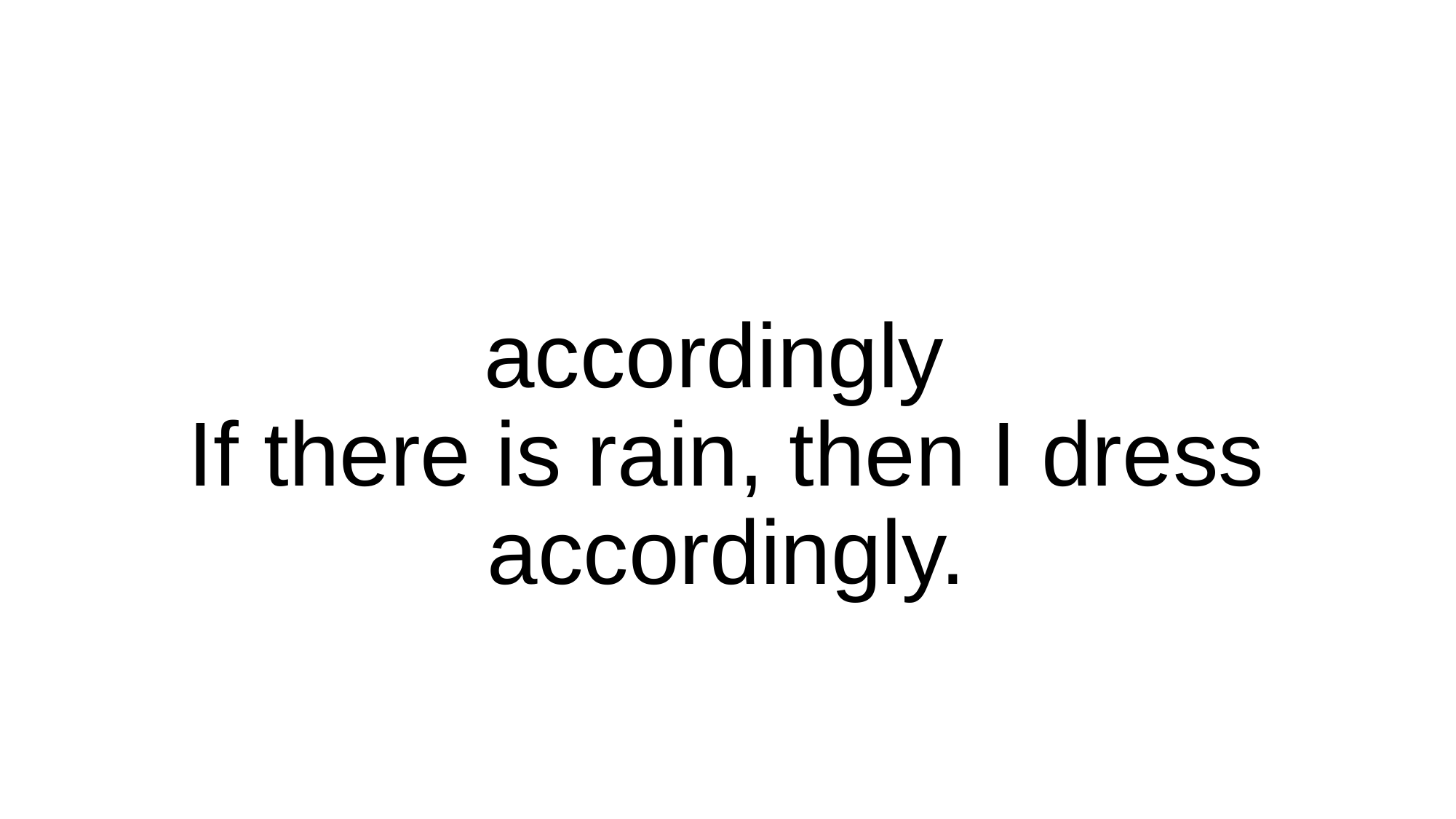

# accordingly If there is rain, then I dress accordingly.